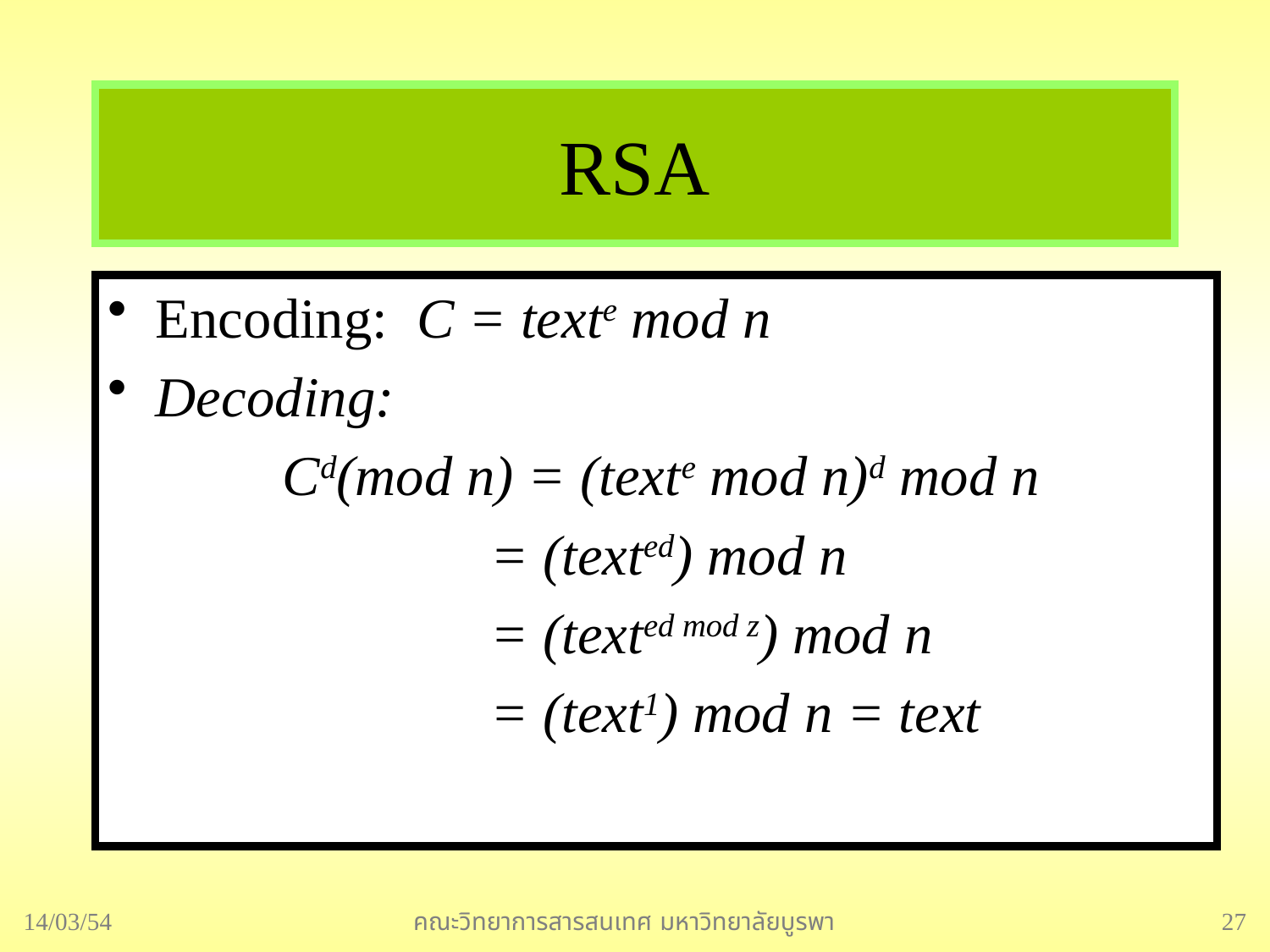

# RSA
Encoding:  C = texte mod n
Decoding:
		Cd(mod n) = (texte mod n)d mod n
                           = (texted) mod n
                           = (texted mod z) mod n
                           = (text1) mod n = text

14/03/54
คณะวิทยาการสารสนเทศ มหาวิทยาลัยบูรพา
27